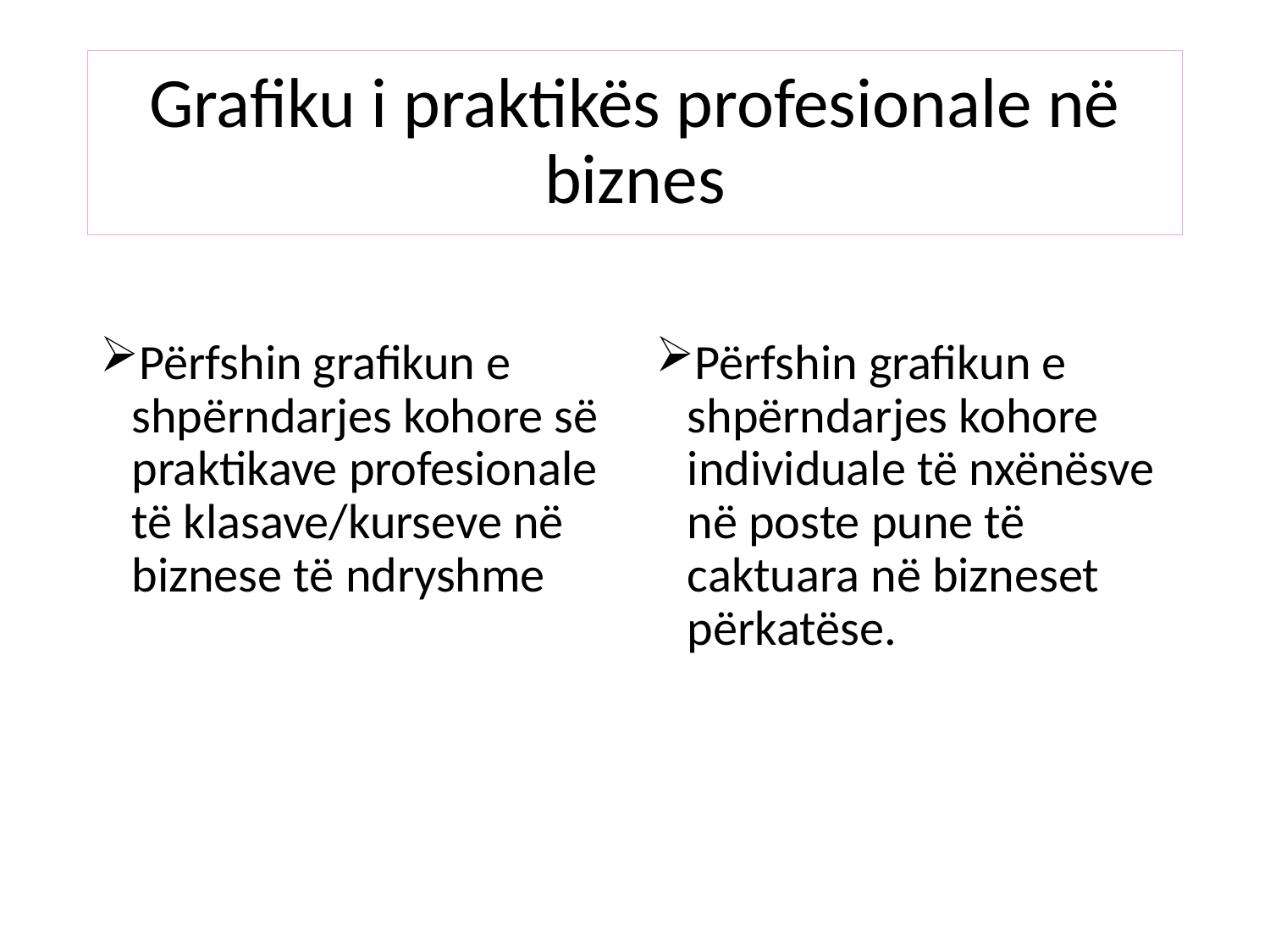

# Grafiku i praktikës profesionale në biznes

Përfshin grafikun e shpërndarjes kohore së praktikave profesionale të klasave/kurseve në biznese të ndryshme

Përfshin grafikun e shpërndarjes kohore individuale të nxënësve në poste pune të caktuara në bizneset përkatëse.